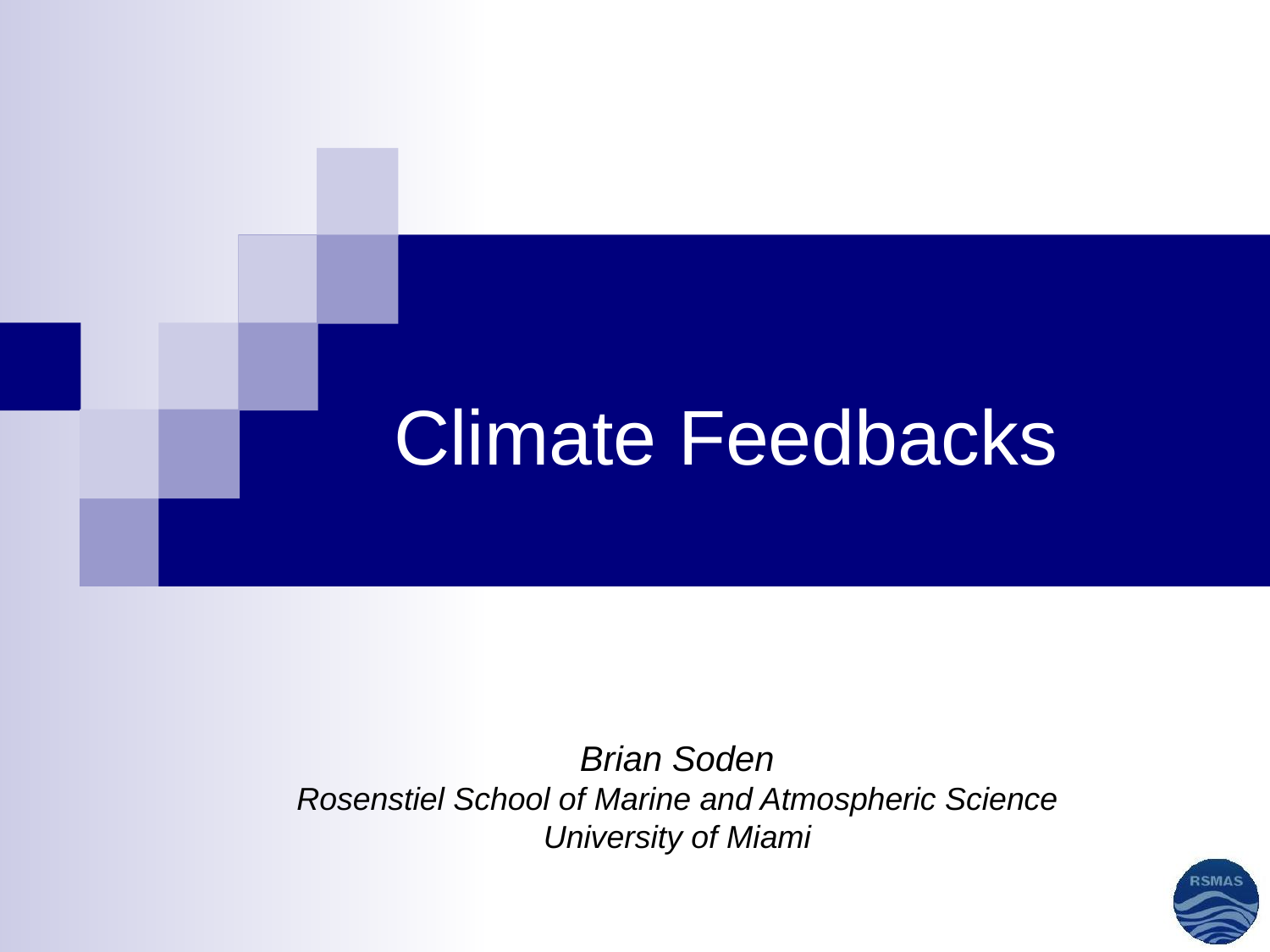

# Climate Feedbacks
Brian Soden
Rosenstiel School of Marine and Atmospheric Science
University of Miami